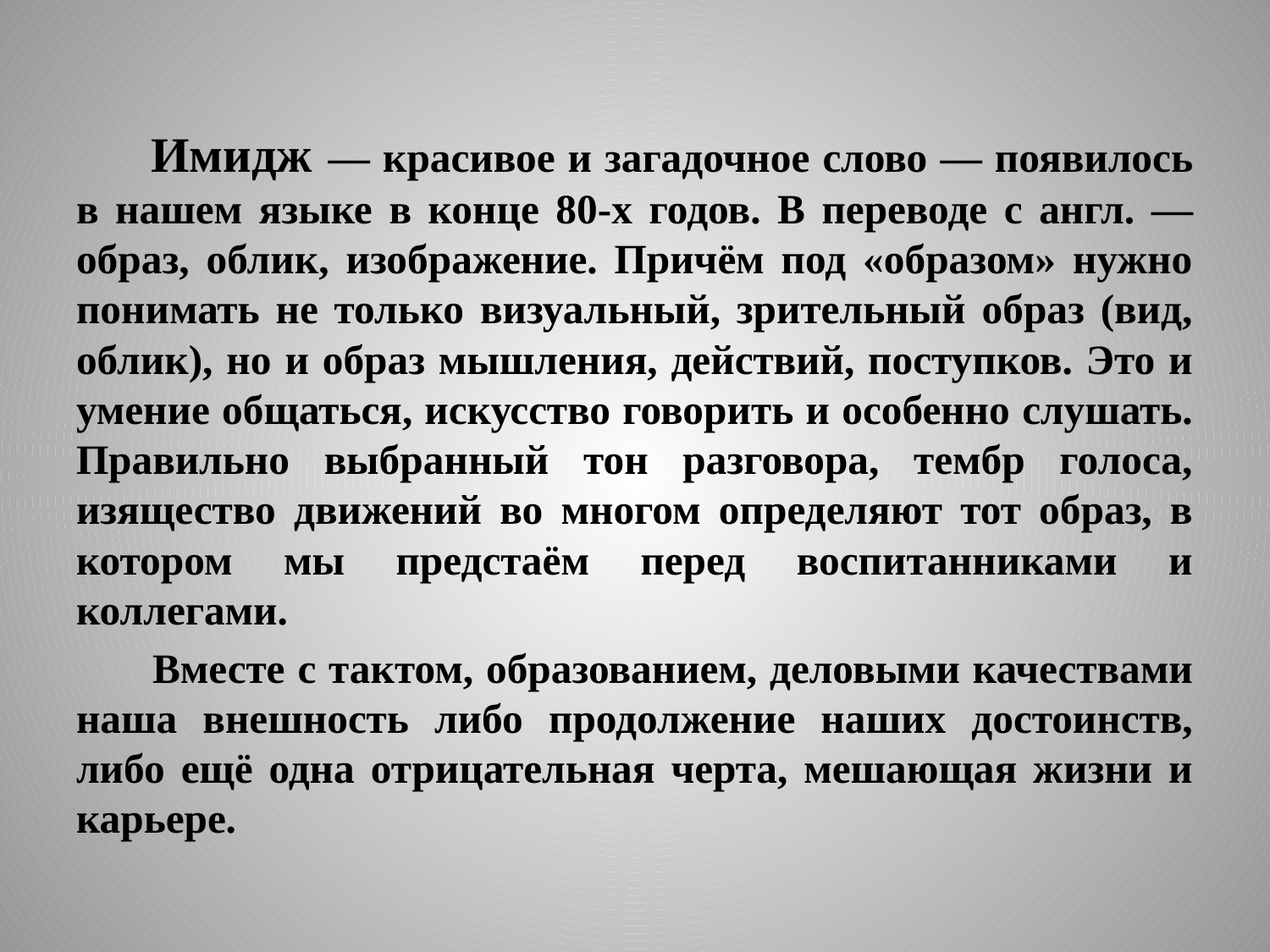

Имидж — красивое и загадочное слово — появилось в нашем языке в конце 80-х годов. В переводе с англ. — образ, облик, изображение. Причём под «образом» нужно понимать не только визуальный, зрительный образ (вид, облик), но и образ мышления, действий, поступков. Это и умение общаться, искусство говорить и особенно слушать. Правильно выбранный тон разговора, тембр голоса, изящество движений во многом определяют тот образ, в котором мы предстаём перед воспитанниками и коллегами.
      Вместе с тактом, образованием, деловыми качествами наша внешность либо продолжение наших достоинств, либо ещё одна отрицательная черта, мешающая жизни и карьере.